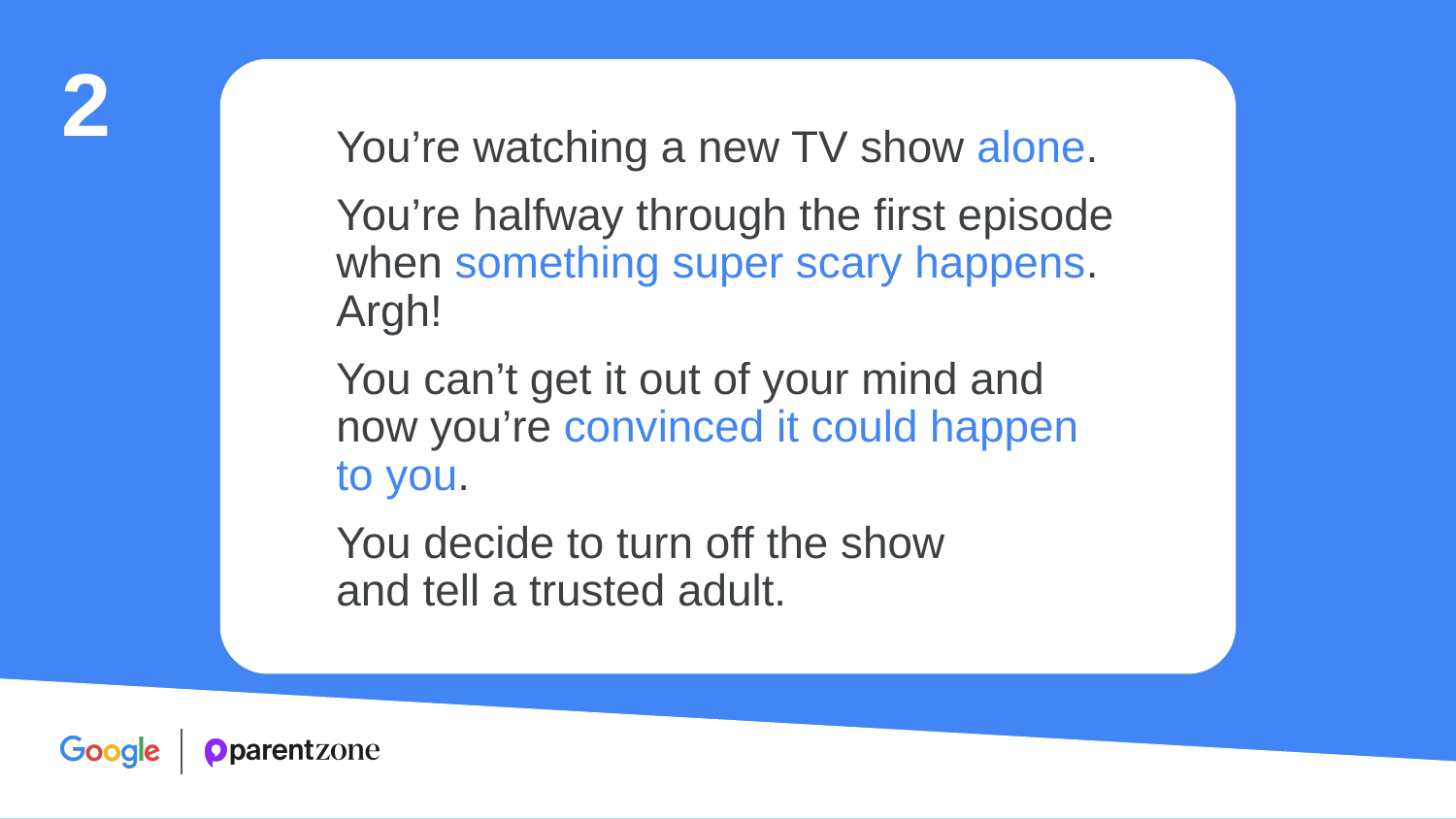

# 2

You’re watching a new TV show alone.
You’re halfway through the first episode when something super scary happens. Argh!
You can’t get it out of your mind and now you’re convinced it could happen to you.
You decide to turn off the show
and tell a trusted adult.